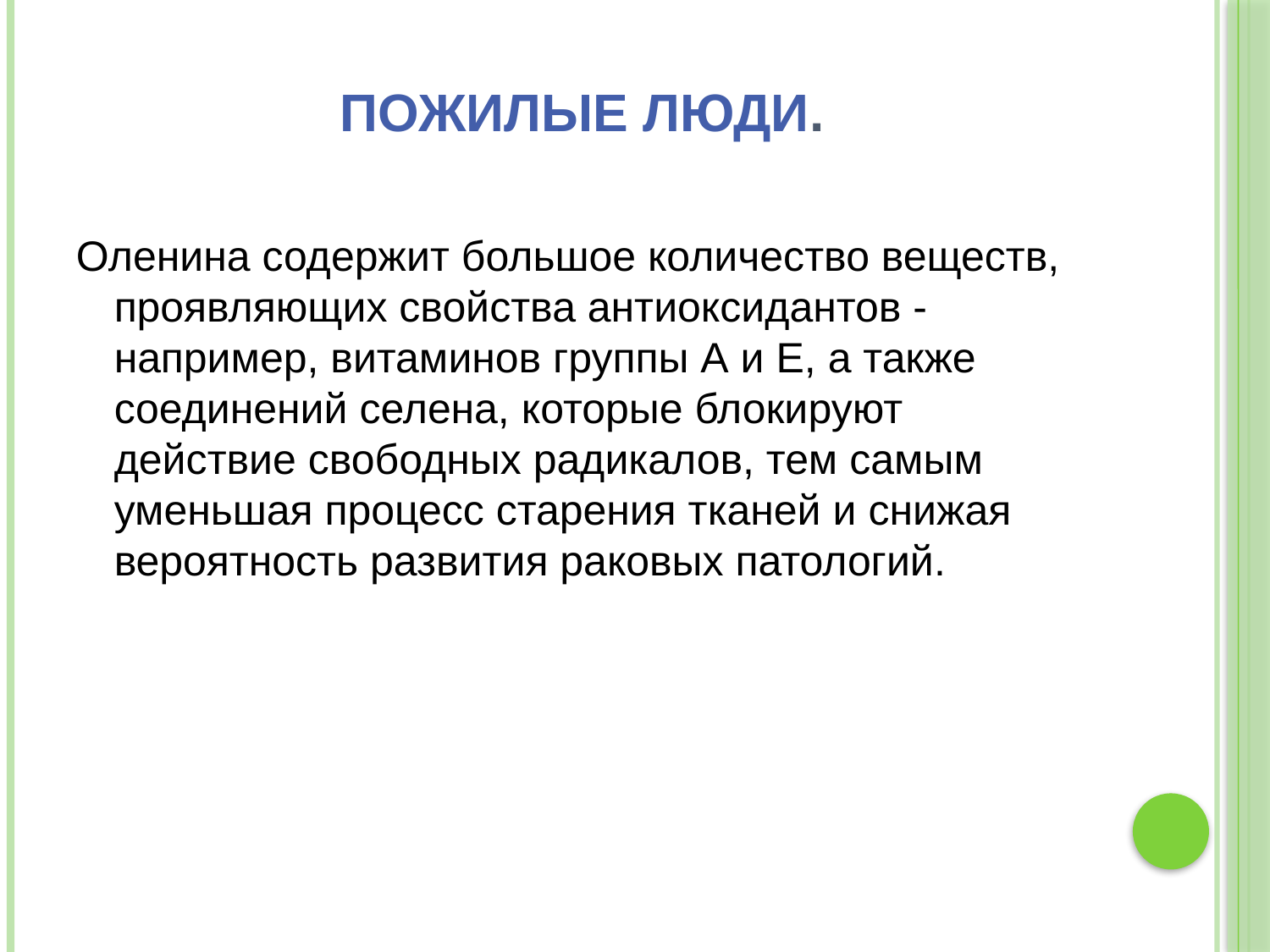

# Пожилые люди.
Оленина содержит большое количество веществ, проявляющих свойства антиоксидантов - например, витаминов группы А и Е, а также соединений селена, которые блокируют действие свободных радикалов, тем самым уменьшая процесс старения тканей и снижая вероятность развития раковых патологий.